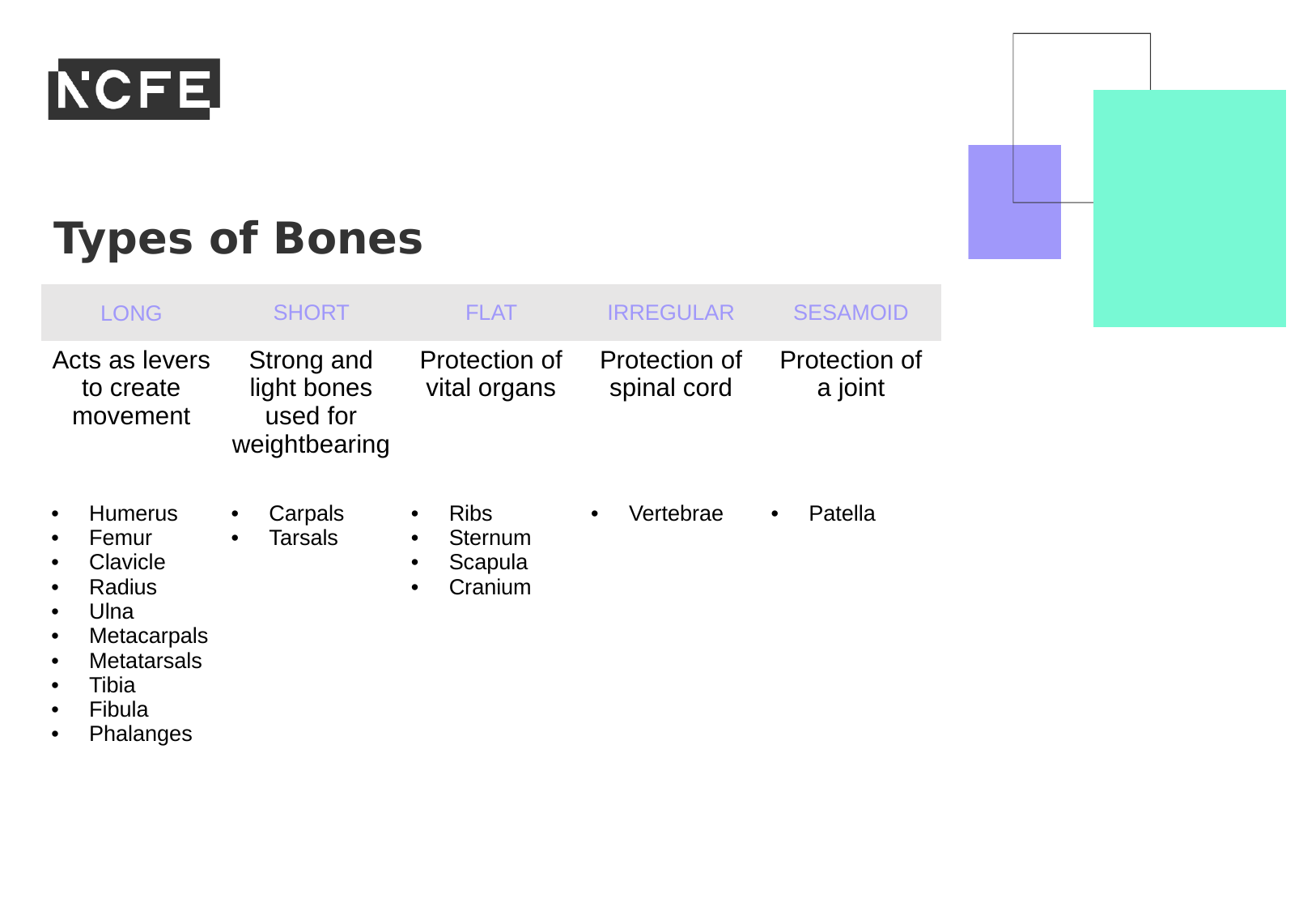

Types of Bones
| LONG | SHORT | FLAT | IRREGULAR | SESAMOID |
| --- | --- | --- | --- | --- |
| Acts as levers to create movement | Strong and light bones used for weightbearing | Protection of vital organs | Protection of spinal cord | Protection of a joint |
| Humerus Femur Clavicle Radius Ulna Metacarpals Metatarsals Tibia Fibula Phalanges | Carpals Tarsals | Ribs Sternum Scapula Cranium | Vertebrae | Patella |